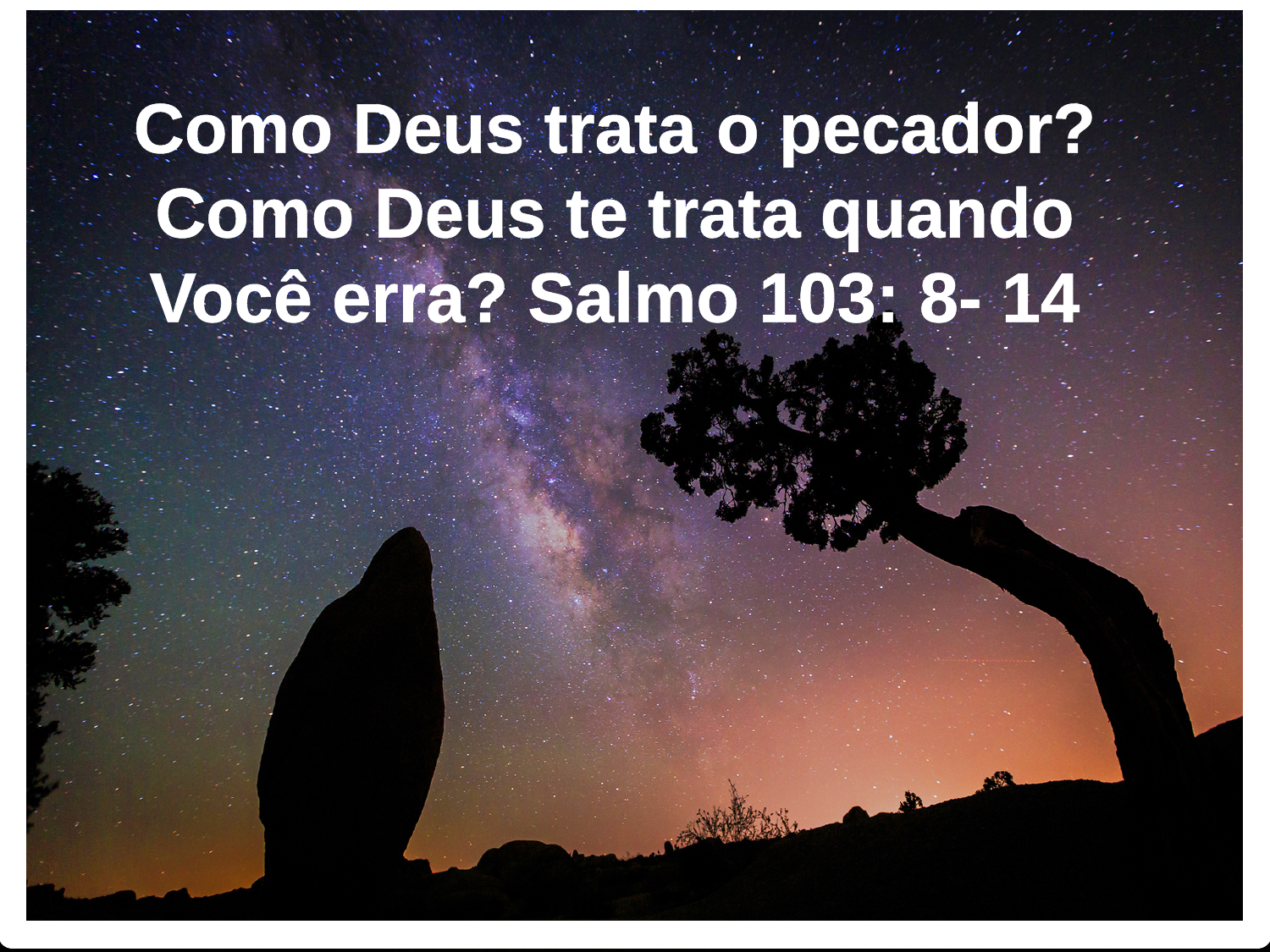

Como Deus trata o pecador?
Como Deus te trata quando Você erra? Salmo 103: 8- 14